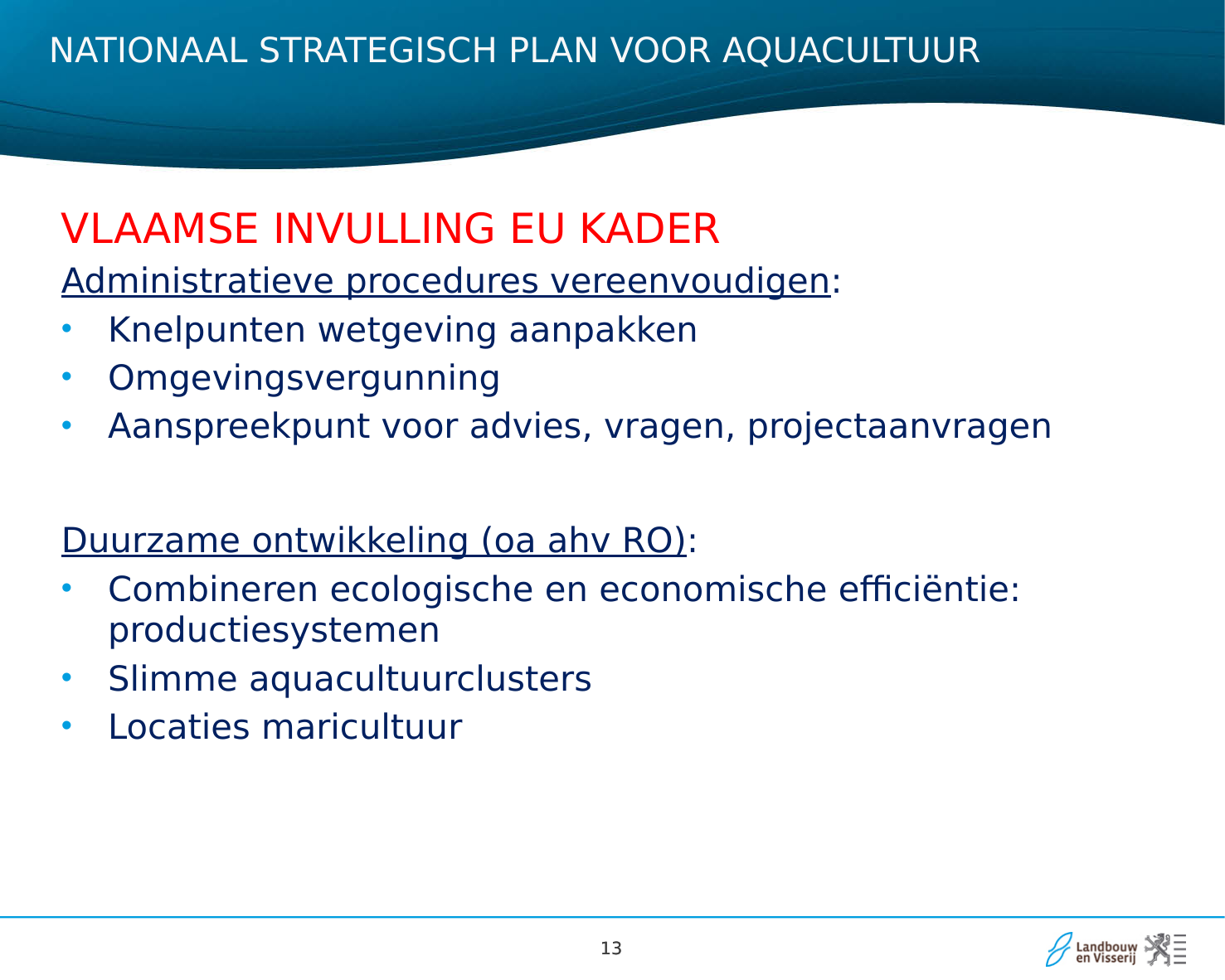

# NATIONAAL STRATEGISCH PLAN VOOR AQUACULTUUR
VLAAMSE INVULLING EU KADER
Administratieve procedures vereenvoudigen:
Knelpunten wetgeving aanpakken
Omgevingsvergunning
Aanspreekpunt voor advies, vragen, projectaanvragen

Duurzame ontwikkeling (oa ahv RO):
Combineren ecologische en economische efficiëntie: productiesystemen
Slimme aquacultuurclusters
Locaties maricultuur